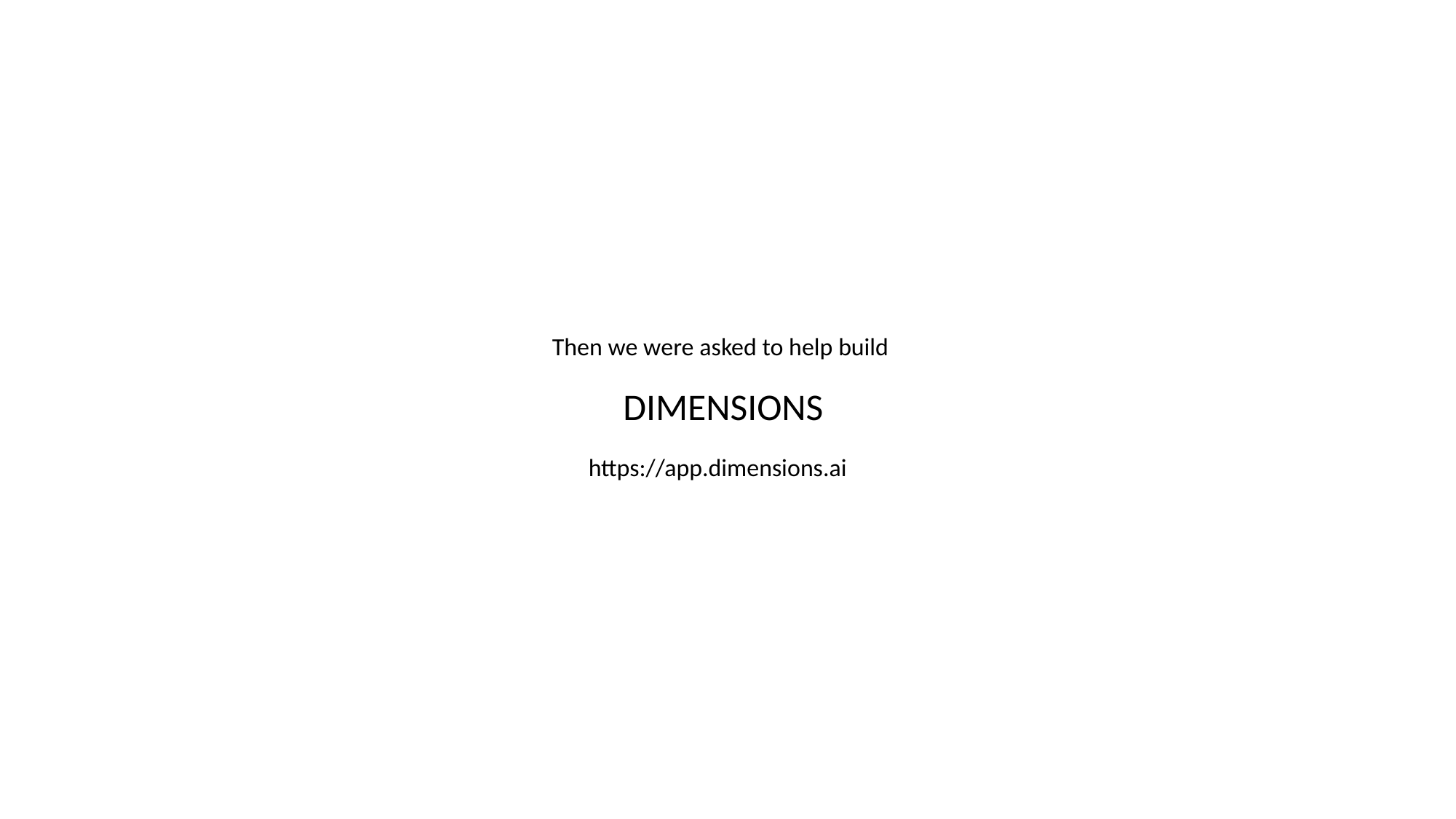

# Then we were asked to help build DIMENSIONS https://app.dimensions.ai